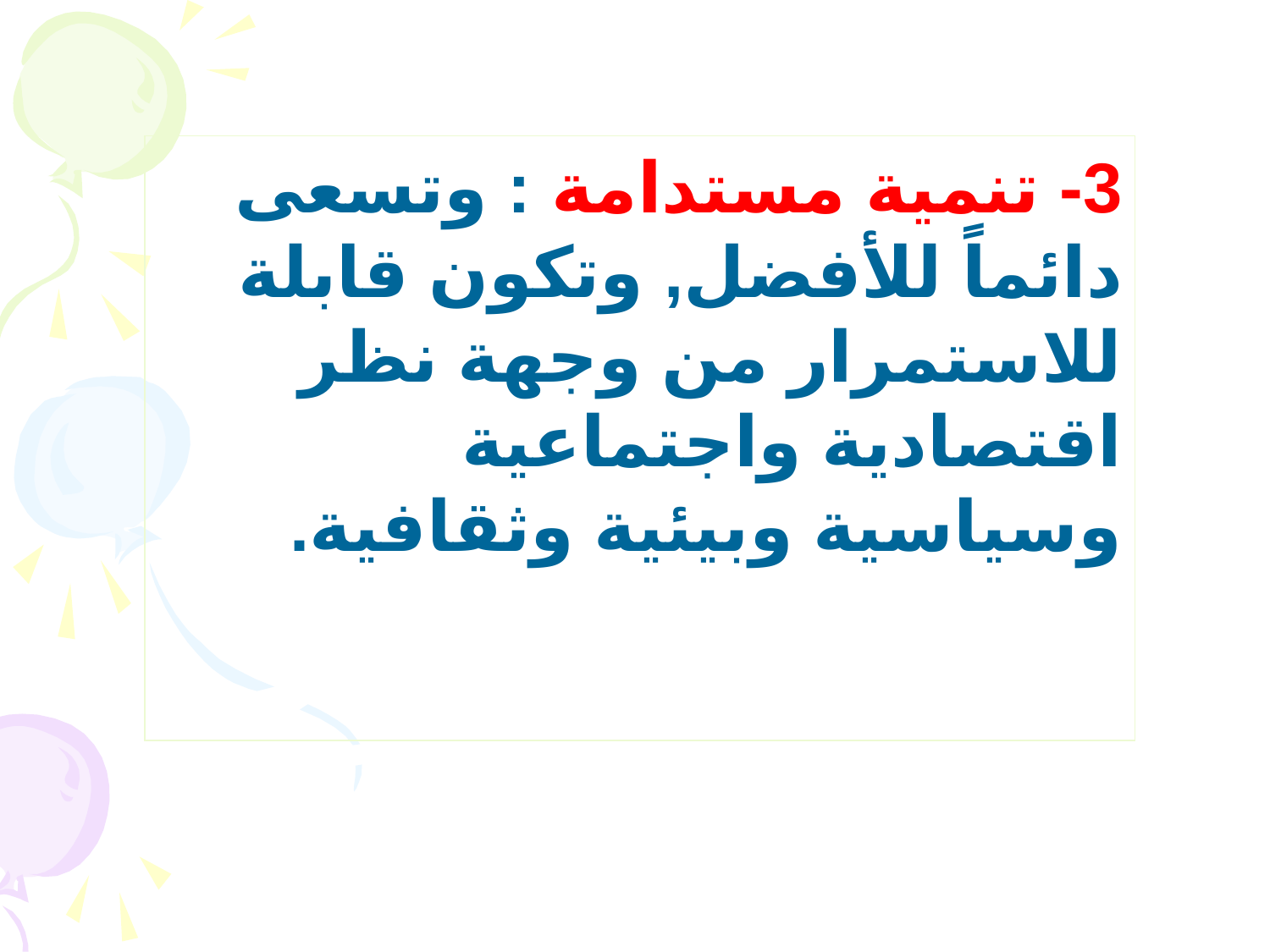

3- تنمية مستدامة : وتسعى دائماً للأفضل, وتكون قابلة للاستمرار من وجهة نظر اقتصادية واجتماعية وسياسية وبيئية وثقافية.